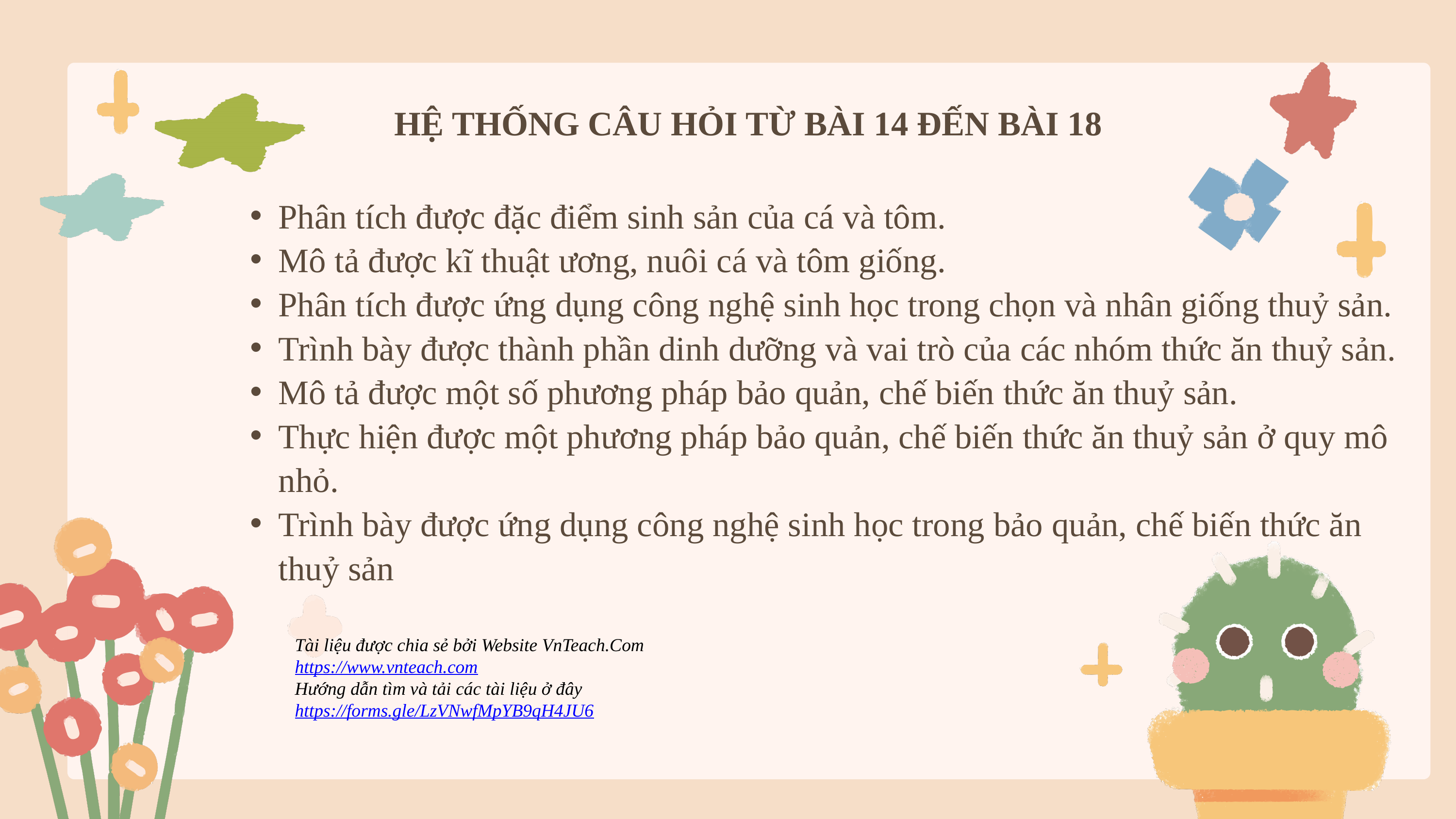

HỆ THỐNG CÂU HỎI TỪ BÀI 14 ĐẾN BÀI 18
Phân tích được đặc điểm sinh sản của cá và tôm.
Mô tả được kĩ thuật ương, nuôi cá và tôm giống.
Phân tích được ứng dụng công nghệ sinh học trong chọn và nhân giống thuỷ sản.
Trình bày được thành phần dinh dưỡng và vai trò của các nhóm thức ăn thuỷ sản.
Mô tả được một số phương pháp bảo quản, chế biến thức ăn thuỷ sản.
Thực hiện được một phương pháp bảo quản, chế biến thức ăn thuỷ sản ở quy mô nhỏ.
Trình bày được ứng dụng công nghệ sinh học trong bảo quản, chế biến thức ăn thuỷ sản

Tài liệu được chia sẻ bởi Website VnTeach.Com
https://www.vnteach.com
Hướng dẫn tìm và tải các tài liệu ở đây
https://forms.gle/LzVNwfMpYB9qH4JU6